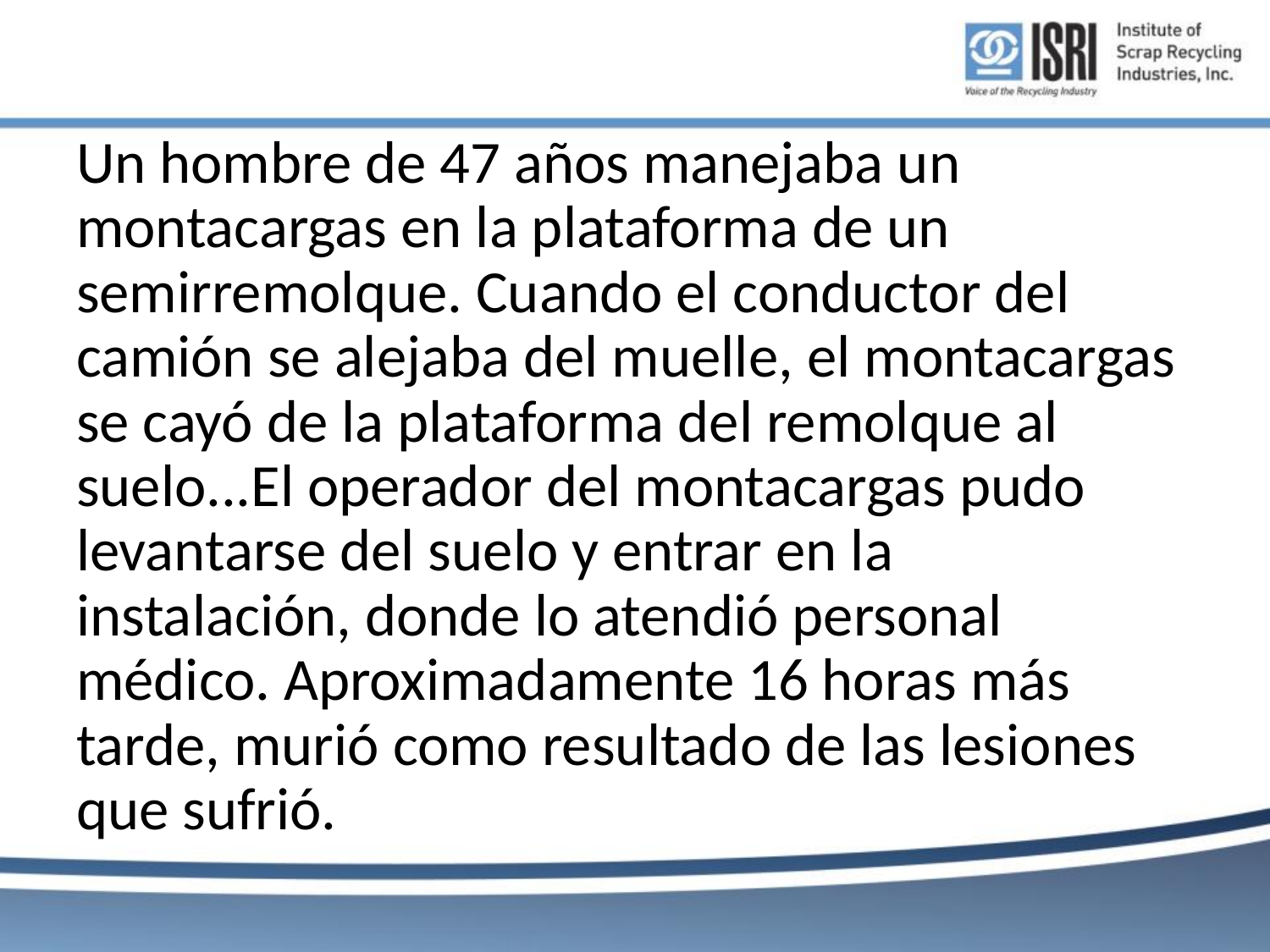

# Un hombre de 47 años manejaba un montacargas en la plataforma de un semirremolque. Cuando el conductor del camión se alejaba del muelle, el montacargas se cayó de la plataforma del remolque al suelo...El operador del montacargas pudo levantarse del suelo y entrar en la instalación, donde lo atendió personal médico. Aproximadamente 16 horas más tarde, murió como resultado de las lesiones que sufrió.